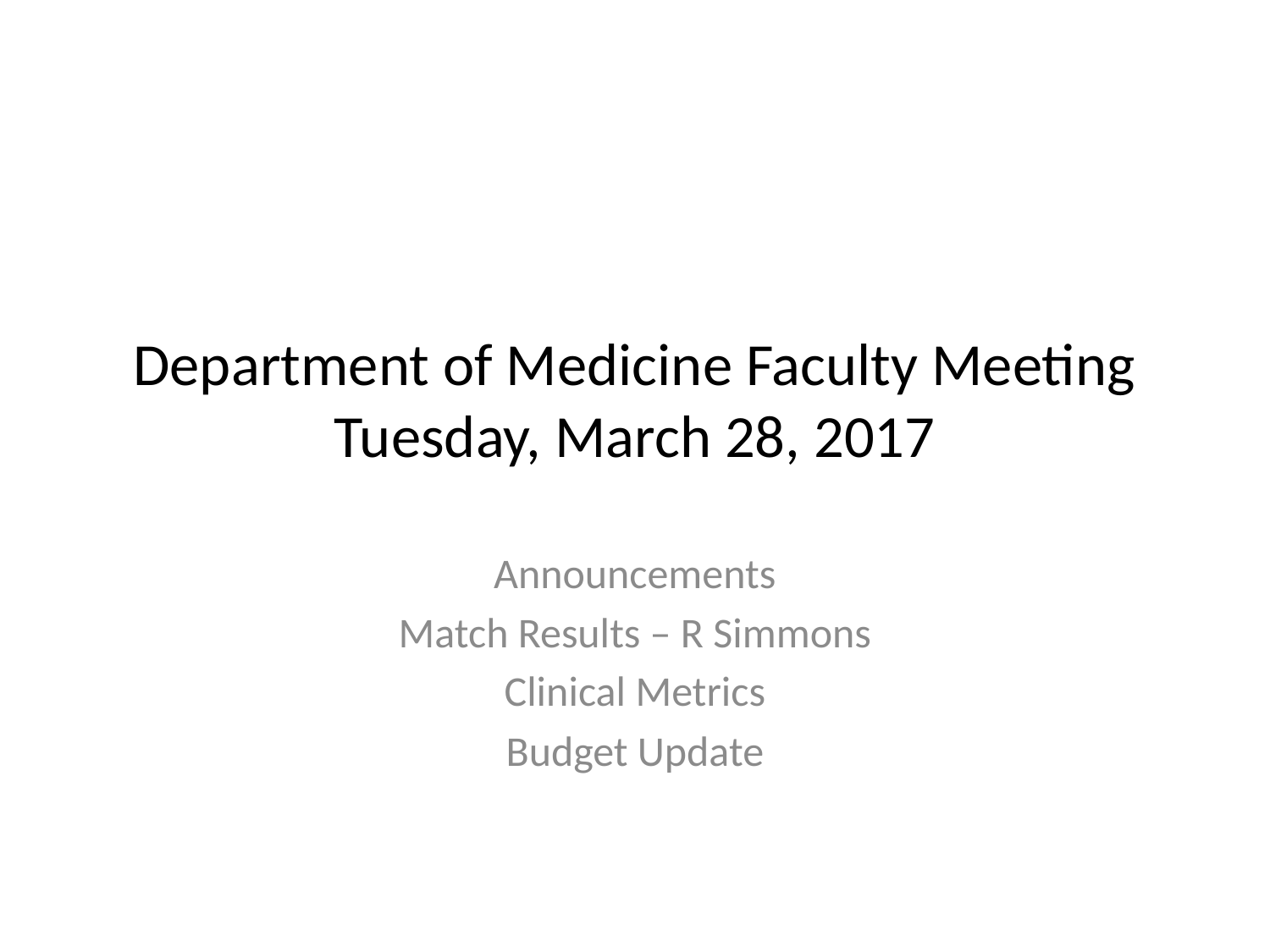

# Department of Medicine Faculty Meeting Tuesday, March 28, 2017
Announcements
Match Results – R Simmons
Clinical Metrics
Budget Update